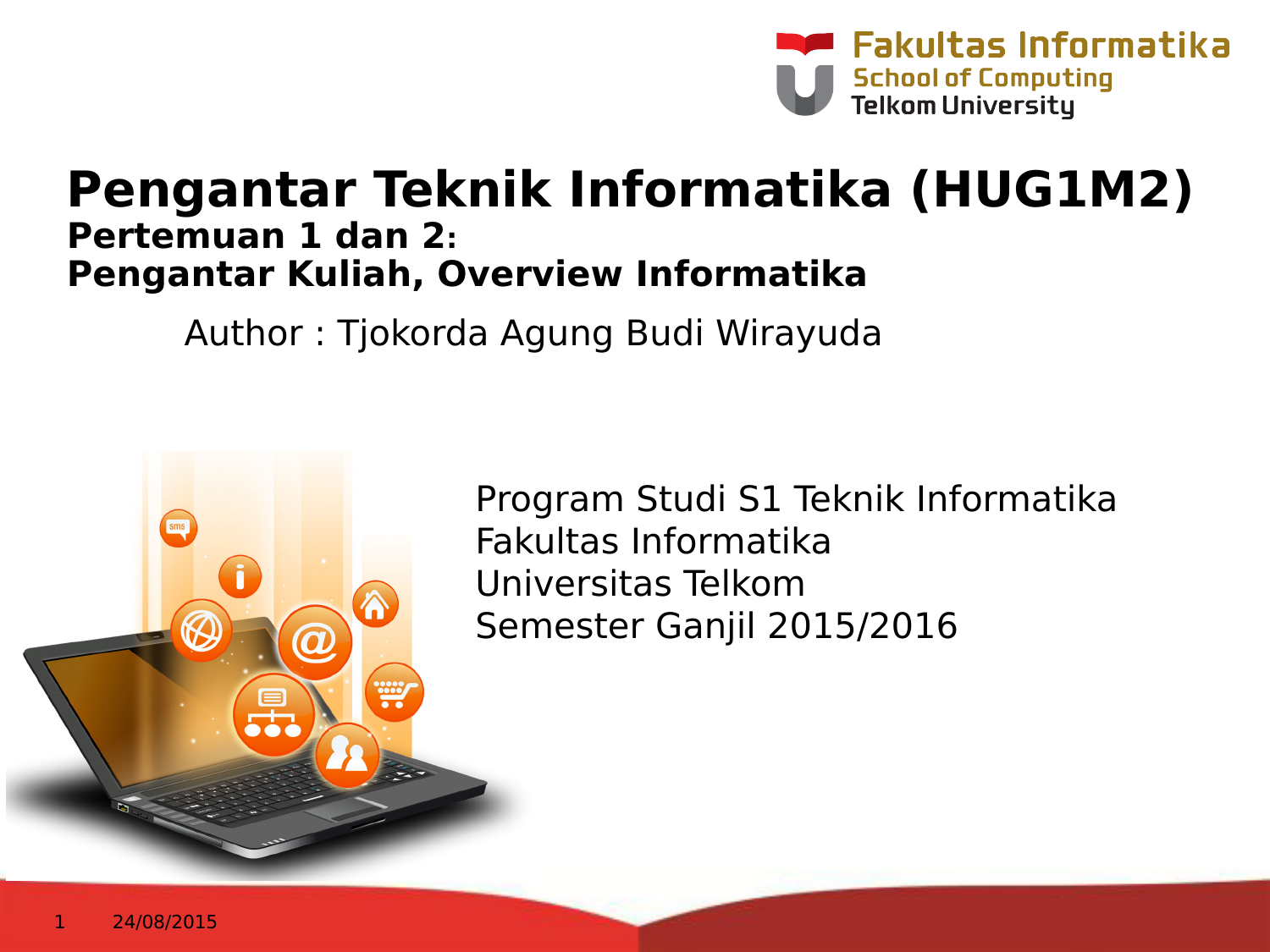

# Pengantar Teknik Informatika (HUG1M2) Pertemuan 1 dan 2: Pengantar Kuliah, Overview Informatika
Author : Tjokorda Agung Budi Wirayuda
Program Studi S1 Teknik Informatika
Fakultas Informatika
Universitas Telkom
Semester Ganjil 2015/2016
1
24/08/2015